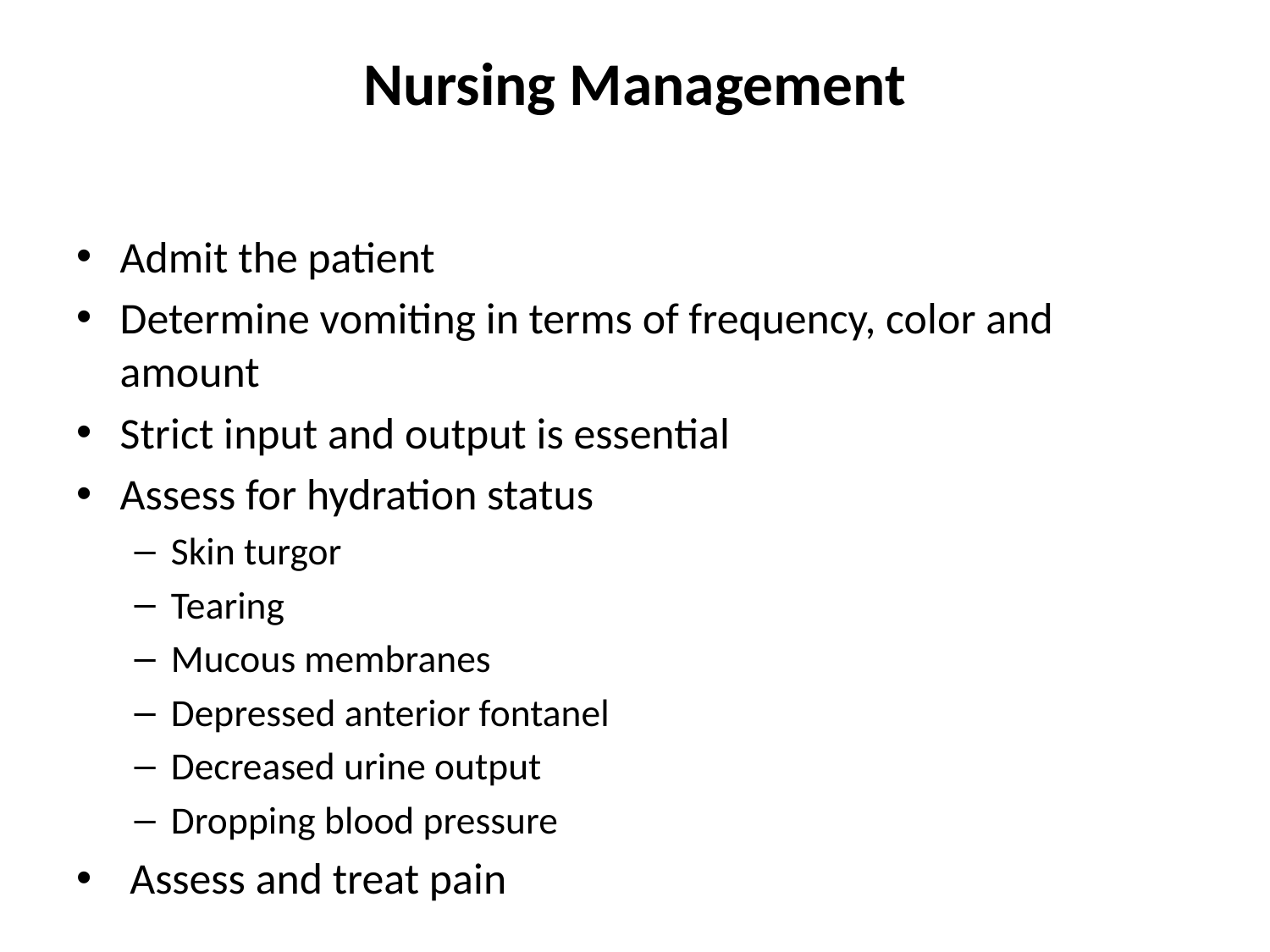

# Nursing Management
Admit the patient
Determine vomiting in terms of frequency, color and amount
Strict input and output is essential
Assess for hydration status
Skin turgor
Tearing
Mucous membranes
Depressed anterior fontanel
Decreased urine output
Dropping blood pressure
 Assess and treat pain